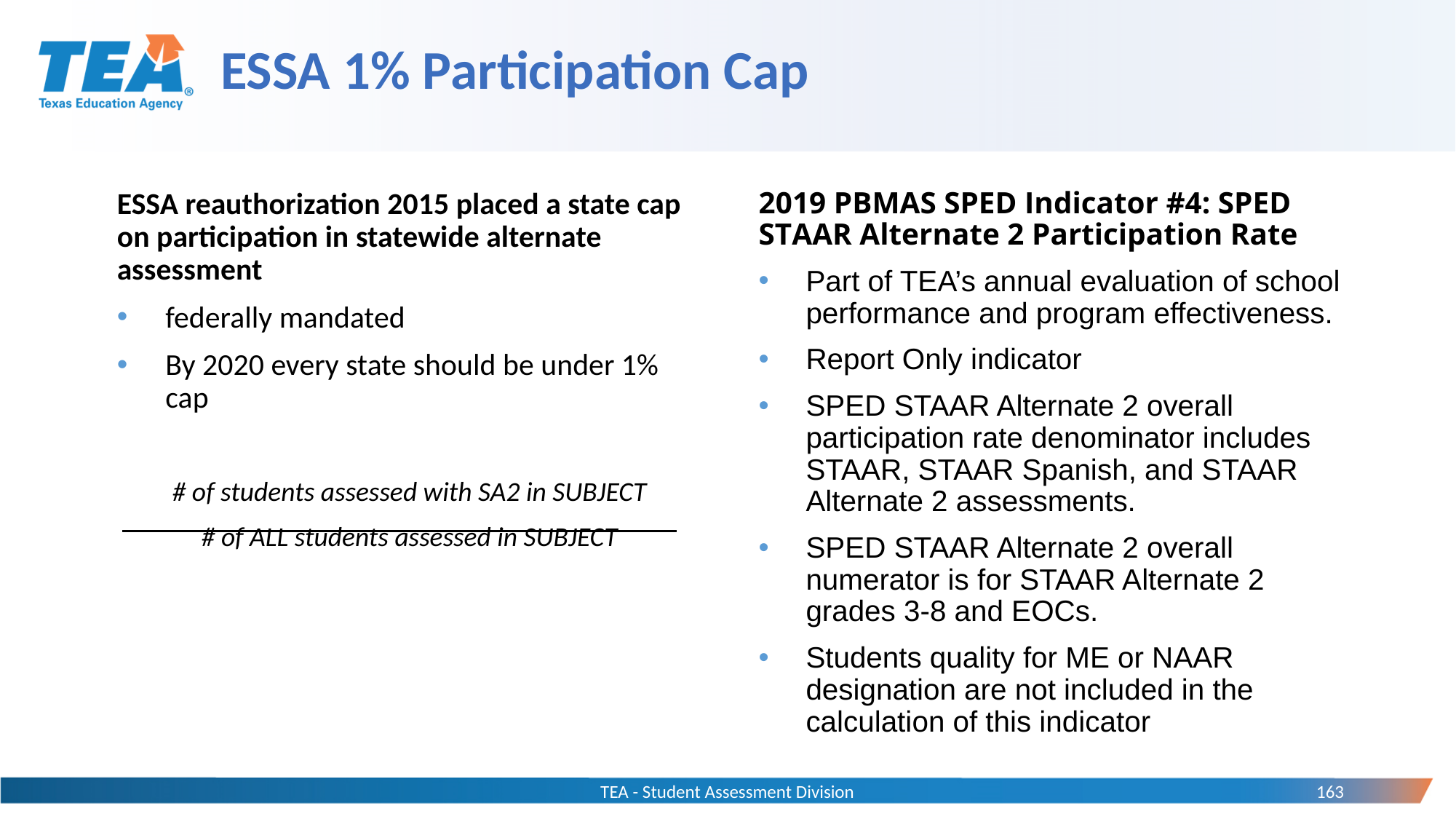

# ESSA 1% Participation Cap

ESSA reauthorization 2015 placed a state cap on participation in statewide alternate assessment
federally mandated
By 2020 every state should be under 1% cap

# of students assessed with SA2 in SUBJECT
# of ALL students assessed in SUBJECT

2019 PBMAS SPED Indicator #4: SPED STAAR Alternate 2 Participation Rate
Part of TEA’s annual evaluation of school performance and program effectiveness.
Report Only indicator
SPED STAAR Alternate 2 overall participation rate denominator includes STAAR, STAAR Spanish, and STAAR Alternate 2 assessments.
SPED STAAR Alternate 2 overall numerator is for STAAR Alternate 2 grades 3-8 and EOCs.
Students quality for ME or NAAR designation are not included in the calculation of this indicator
TEA - Student Assessment Division
163